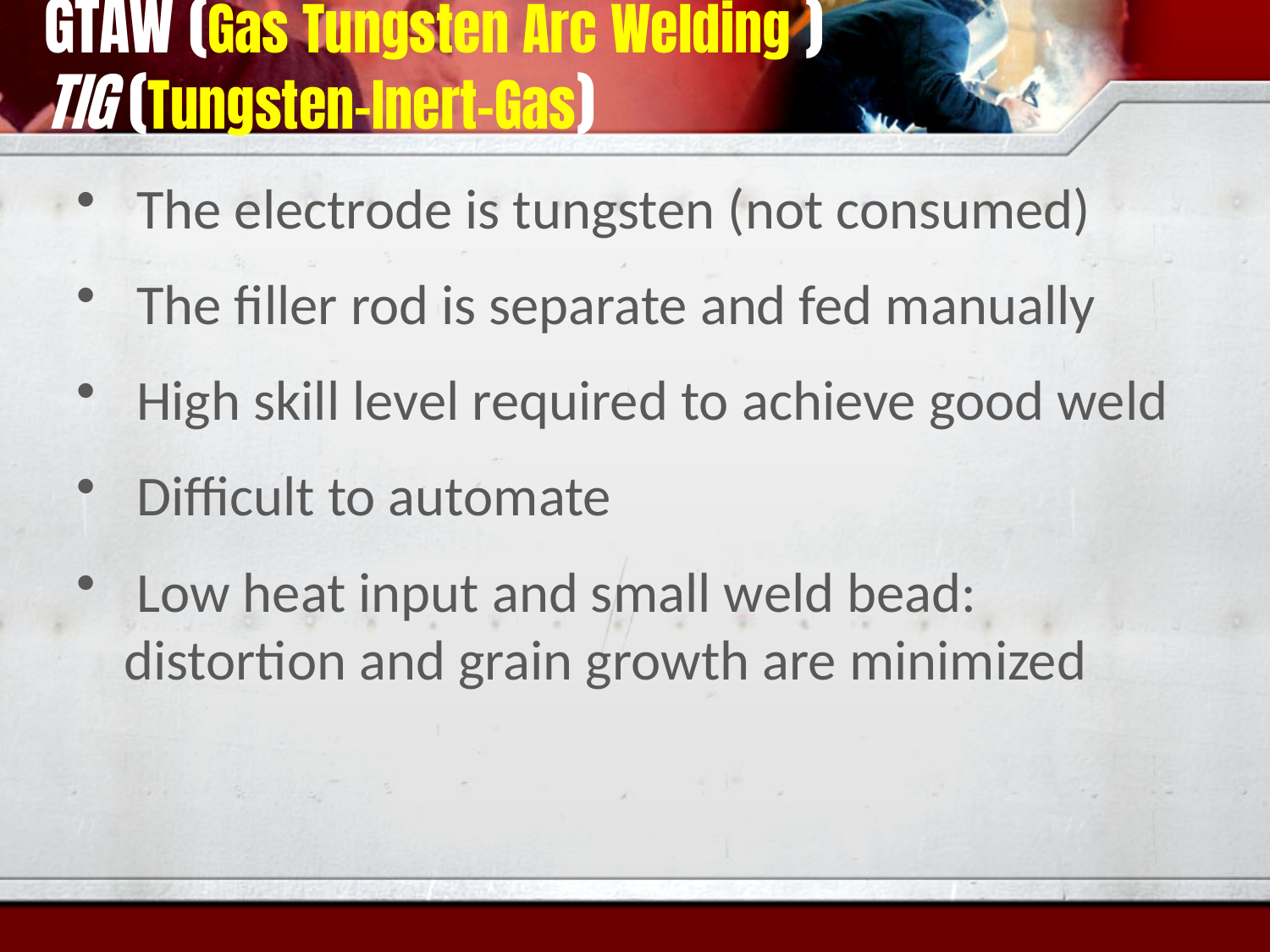

# GTAW (Gas Tungsten Arc Welding ) TIG (Tungsten-Inert-Gas)
 The electrode is tungsten (not consumed)
 The filler rod is separate and fed manually
 High skill level required to achieve good weld
 Difficult to automate
 Low heat input and small weld bead: distortion and grain growth are minimized